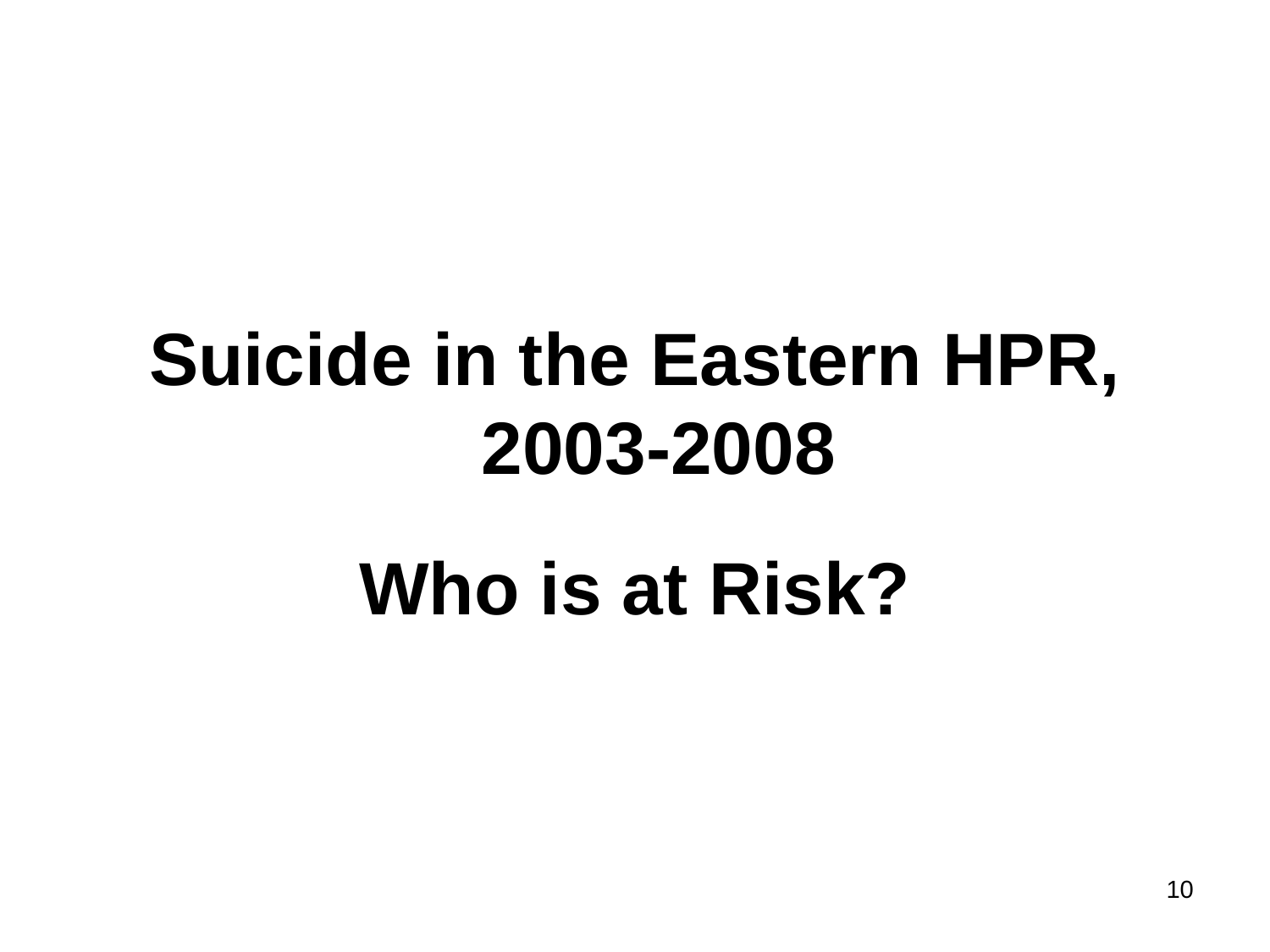

Suicide in the Eastern HPR, 2003-2008

Who is at Risk?
10